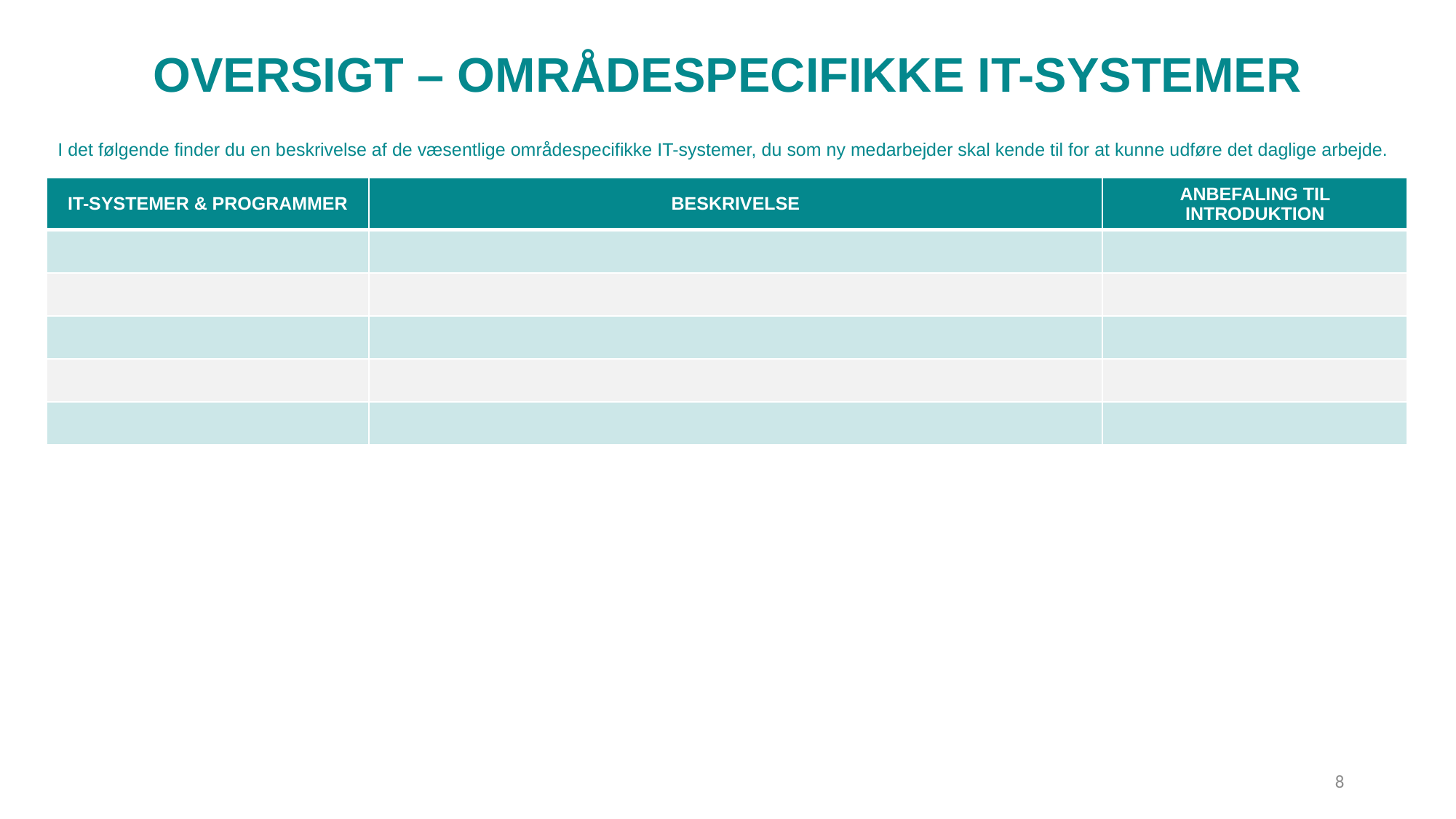

OVERSIGT – OMRÅDESPECIFIKKE IT-SYSTEMER
I det følgende finder du en beskrivelse af de væsentlige områdespecifikke IT-systemer, du som ny medarbejder skal kende til for at kunne udføre det daglige arbejde.
| IT-SYSTEMER & PROGRAMMER | BESKRIVELSE | ANBEFALING TIL INTRODUKTION |
| --- | --- | --- |
|  |  |  |
|  |  |  |
|  |  |  |
|  |  |  |
|  |  |  |
8